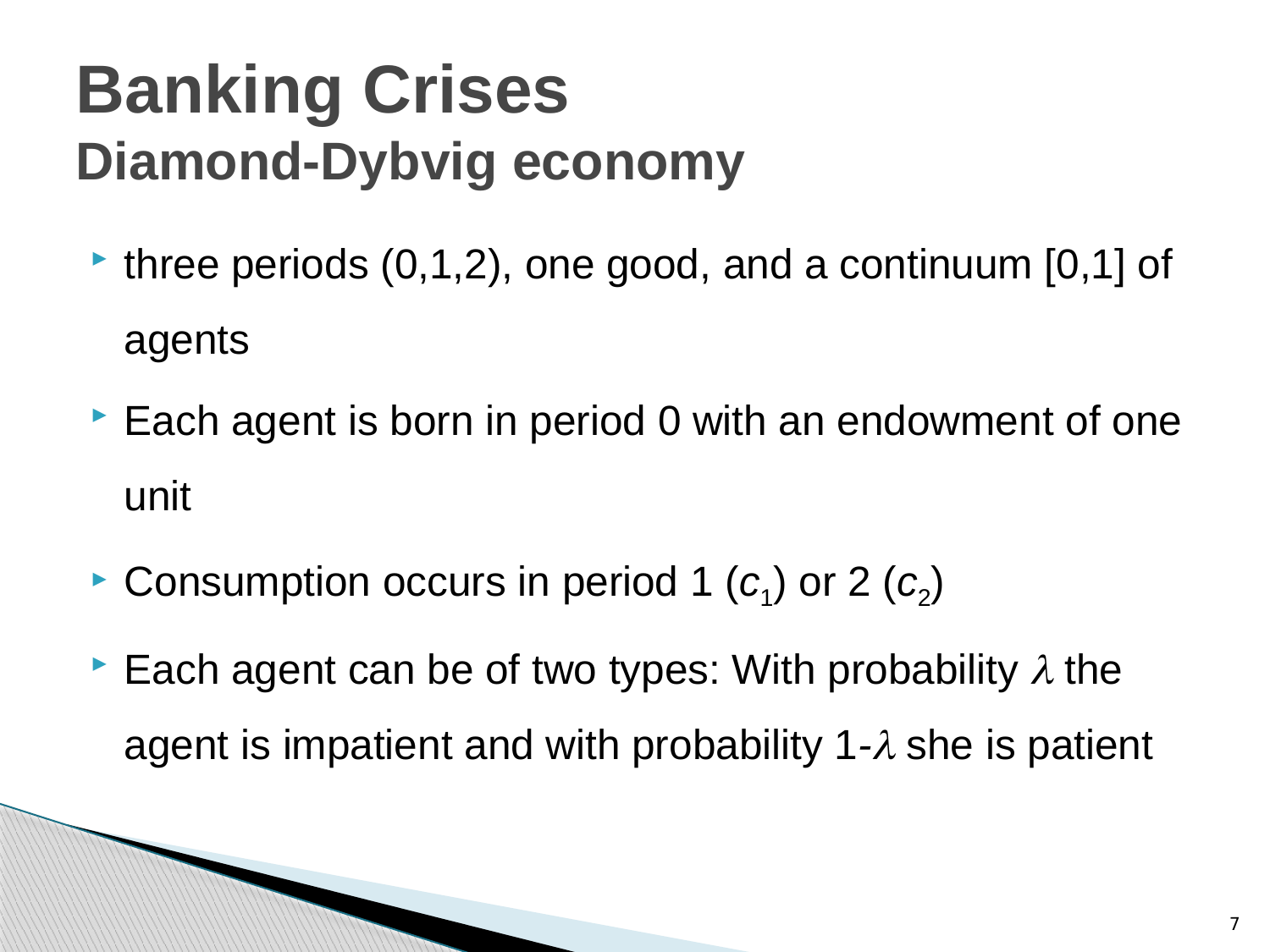

# Banking Crises Diamond-Dybvig economy
three periods (0,1,2), one good, and a continuum [0,1] of agents
Each agent is born in period 0 with an endowment of one unit
Consumption occurs in period 1 (c1) or 2 (c2)
Each agent can be of two types: With probability λ the agent is impatient and with probability 1-λ she is patient
7